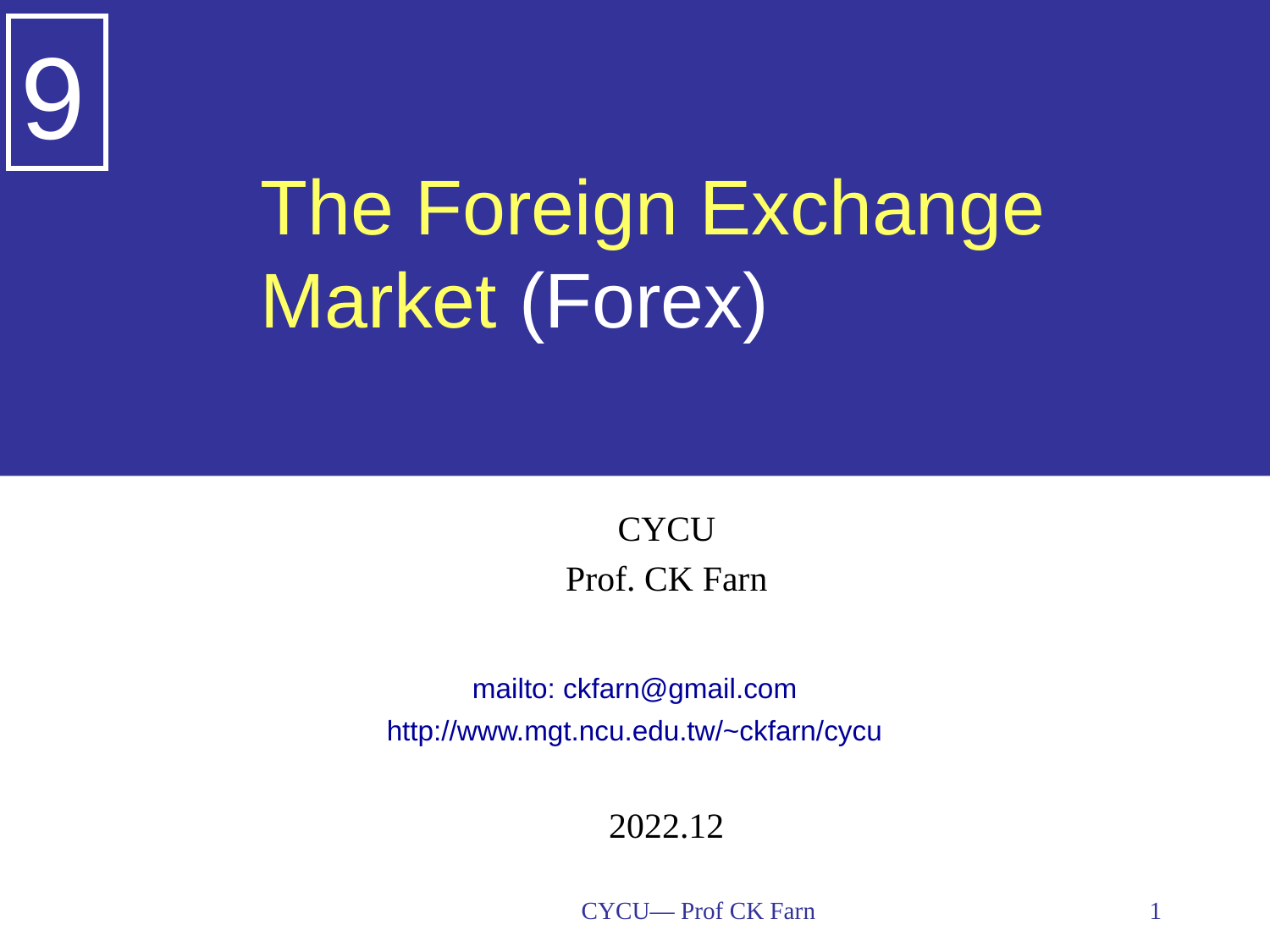

9
# The Foreign Exchange Market (Forex)
CYCU
Prof. CK Farn

mailto: ckfarn@gmail.com
http://www.mgt.ncu.edu.tw/~ckfarn/cycu

2022.12
CYCU— Prof CK Farn
1